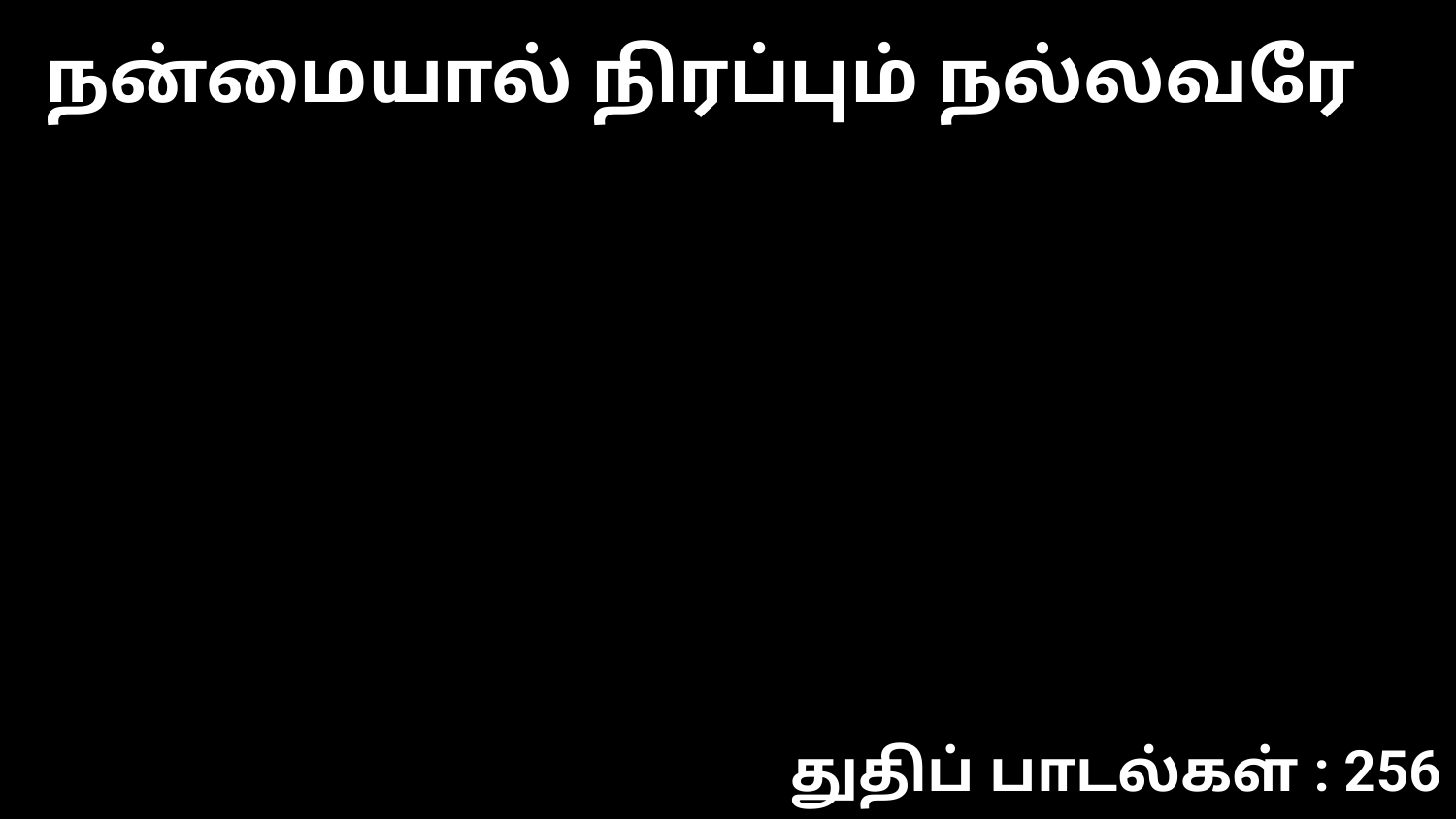

நன்மையால் நிரப்பும் நல்லவரே
துதிப் பாடல்கள் : 256